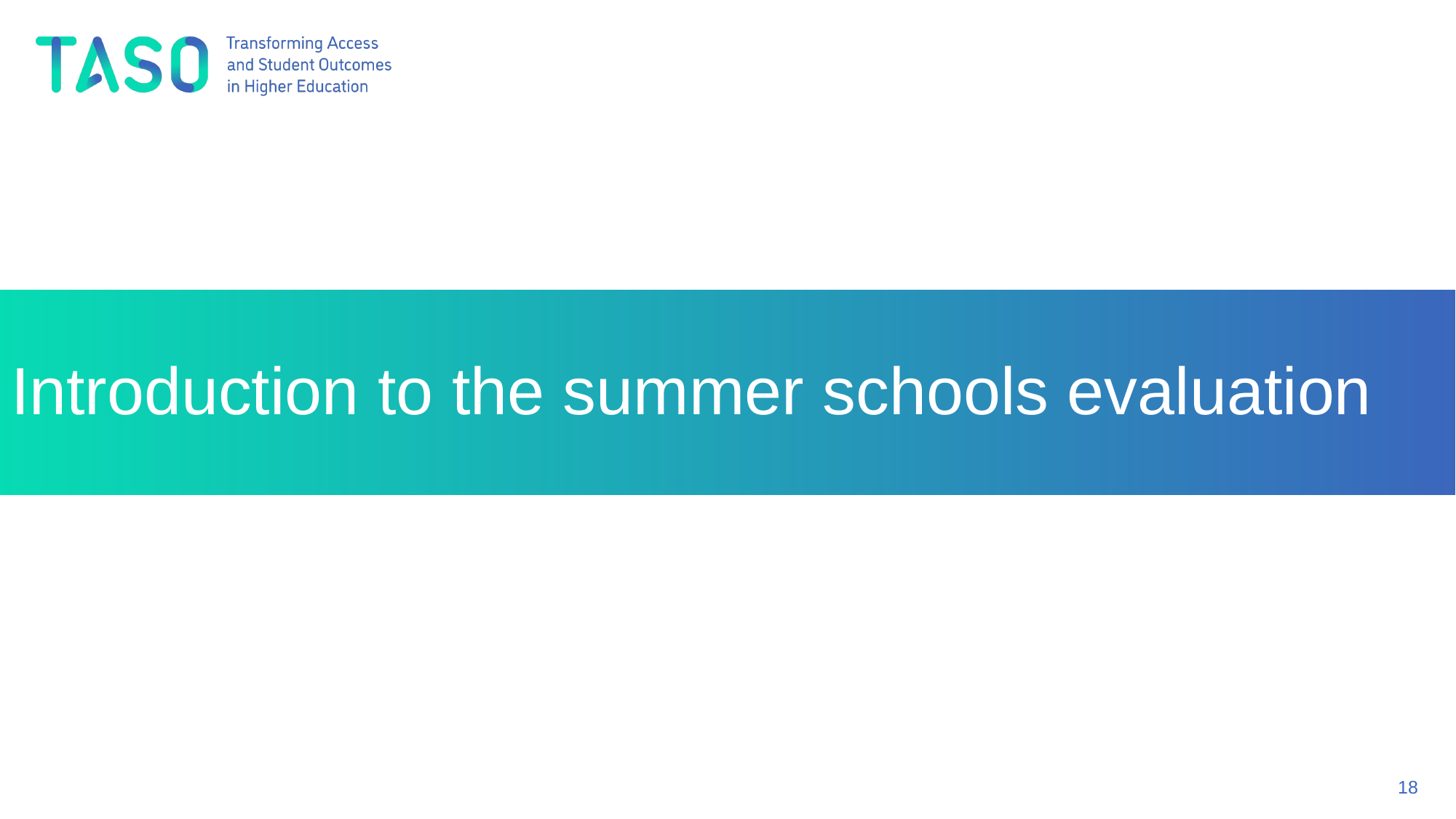

# Introduction to the summer schools evaluation
18